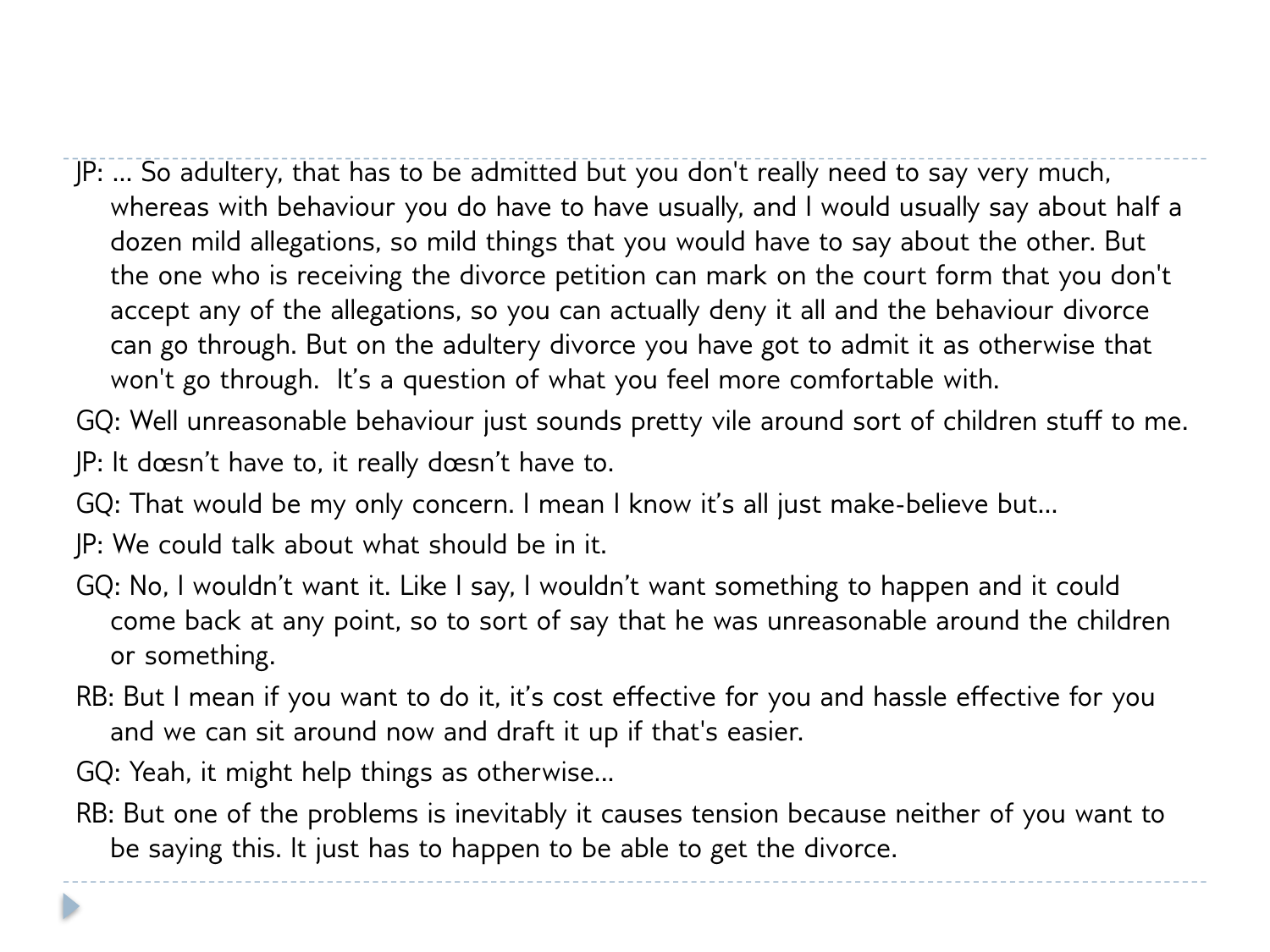

#
JP: ... So adultery, that has to be admitted but you don't really need to say very much, whereas with behaviour you do have to have usually, and I would usually say about half a dozen mild allegations, so mild things that you would have to say about the other. But the one who is receiving the divorce petition can mark on the court form that you don't accept any of the allegations, so you can actually deny it all and the behaviour divorce can go through. But on the adultery divorce you have got to admit it as otherwise that won't go through.  It’s a question of what you feel more comfortable with.
GQ: Well unreasonable behaviour just sounds pretty vile around sort of children stuff to me.
JP: It doesn’t have to, it really doesn’t have to.
GQ: That would be my only concern. I mean I know it’s all just make-believe but...
JP: We could talk about what should be in it.
GQ: No, I wouldn’t want it. Like I say, I wouldn’t want something to happen and it could come back at any point, so to sort of say that he was unreasonable around the children or something.
RB: But I mean if you want to do it, it’s cost effective for you and hassle effective for you and we can sit around now and draft it up if that's easier.
GQ: Yeah, it might help things as otherwise...
RB: But one of the problems is inevitably it causes tension because neither of you want to be saying this. It just has to happen to be able to get the divorce.